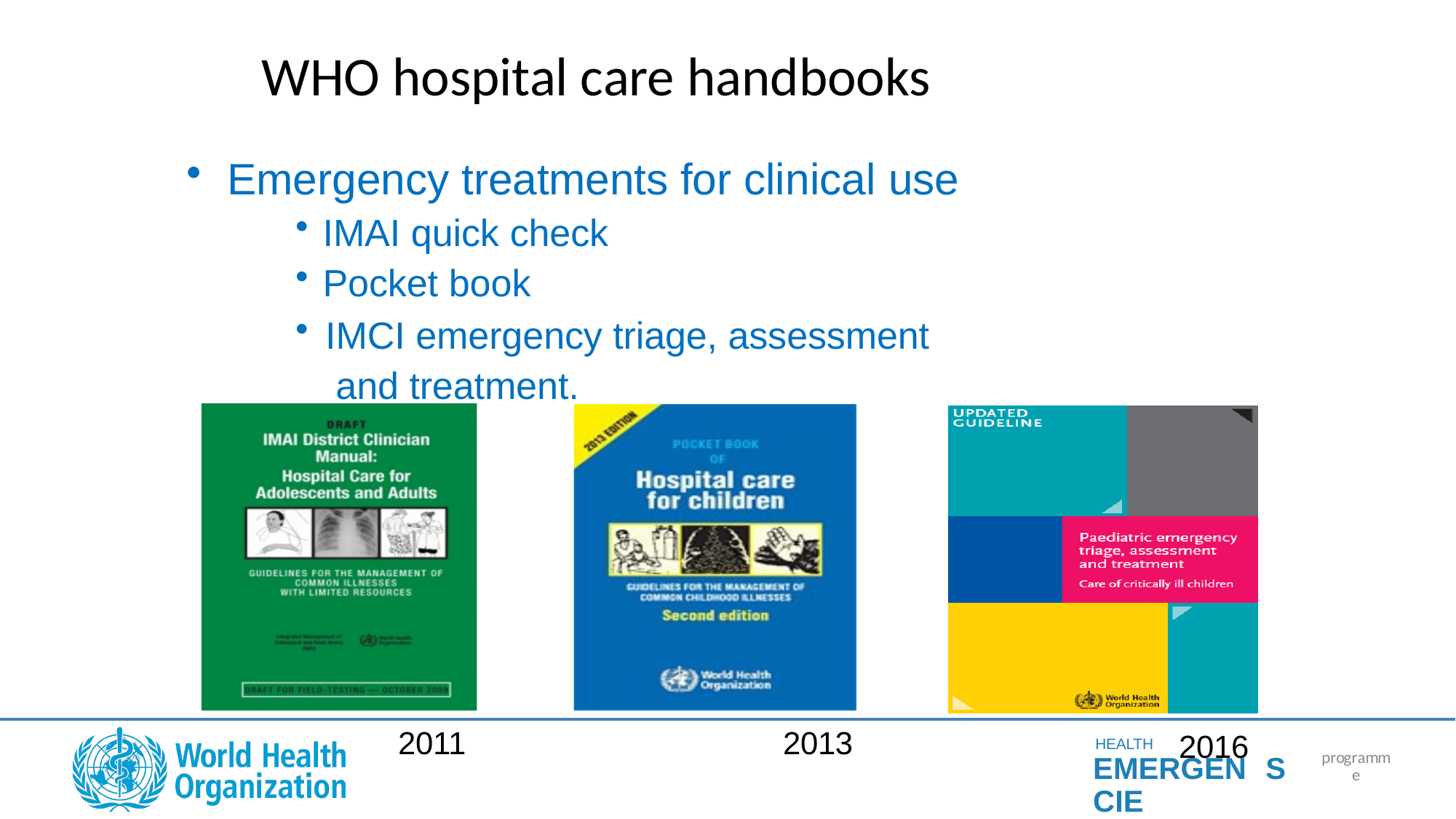

# WHO hospital care handbooks
Emergency treatments for clinical use
IMAI quick check
Pocket book
IMCI emergency triage, assessment  and treatment.

.

2011
2013

2016
HEALTH
EMERGENCIE
S
programme